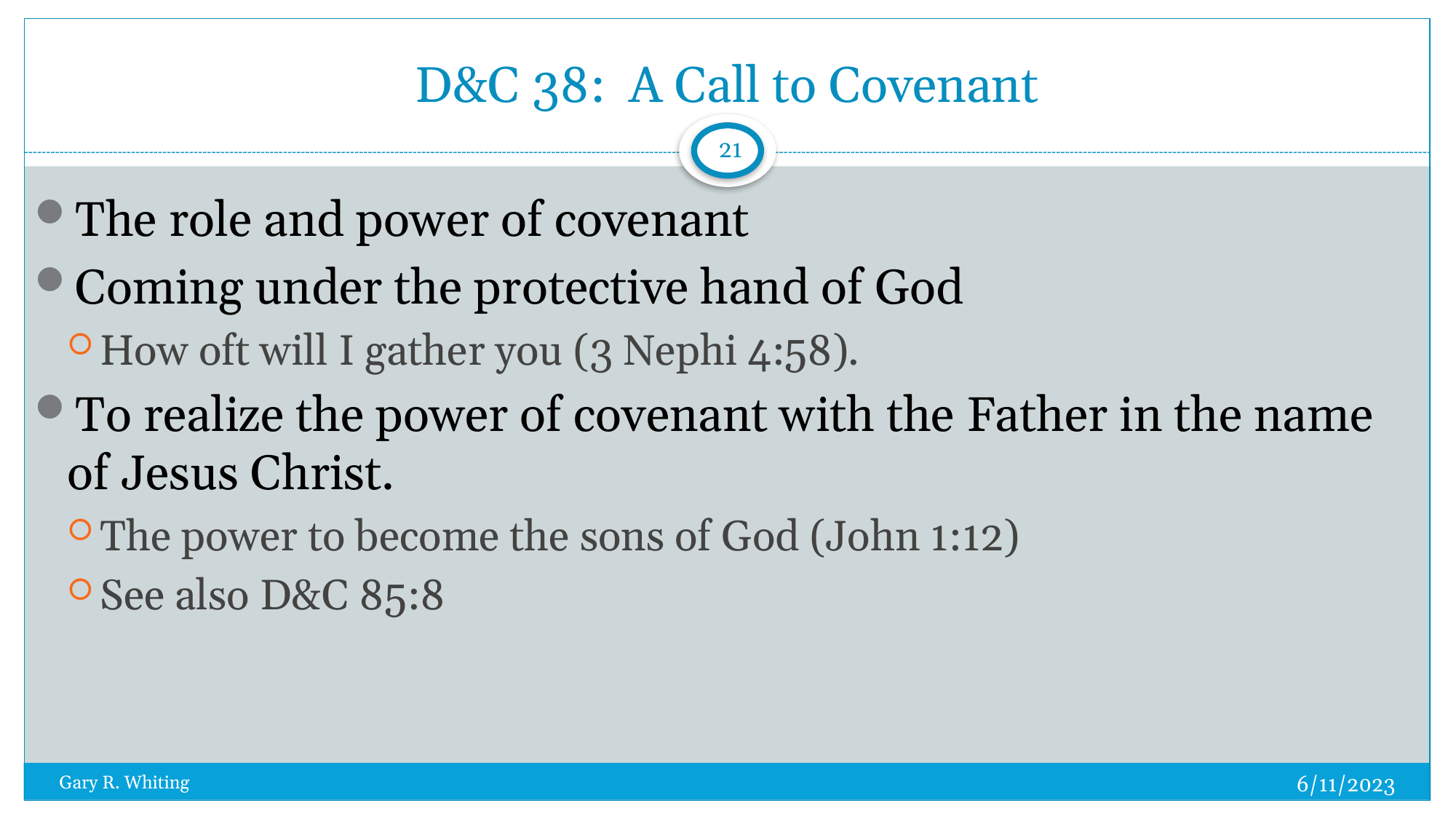

# D&C 38:  A Call to Covenant
21
The role and power of covenant
Coming under the protective hand of God
How oft will I gather you (3 Nephi 4:58).
To realize the power of covenant with the Father in the name of Jesus Christ.
The power to become the sons of God (John 1:12)
See also D&C 85:8
6/11/2023
Gary R. Whiting